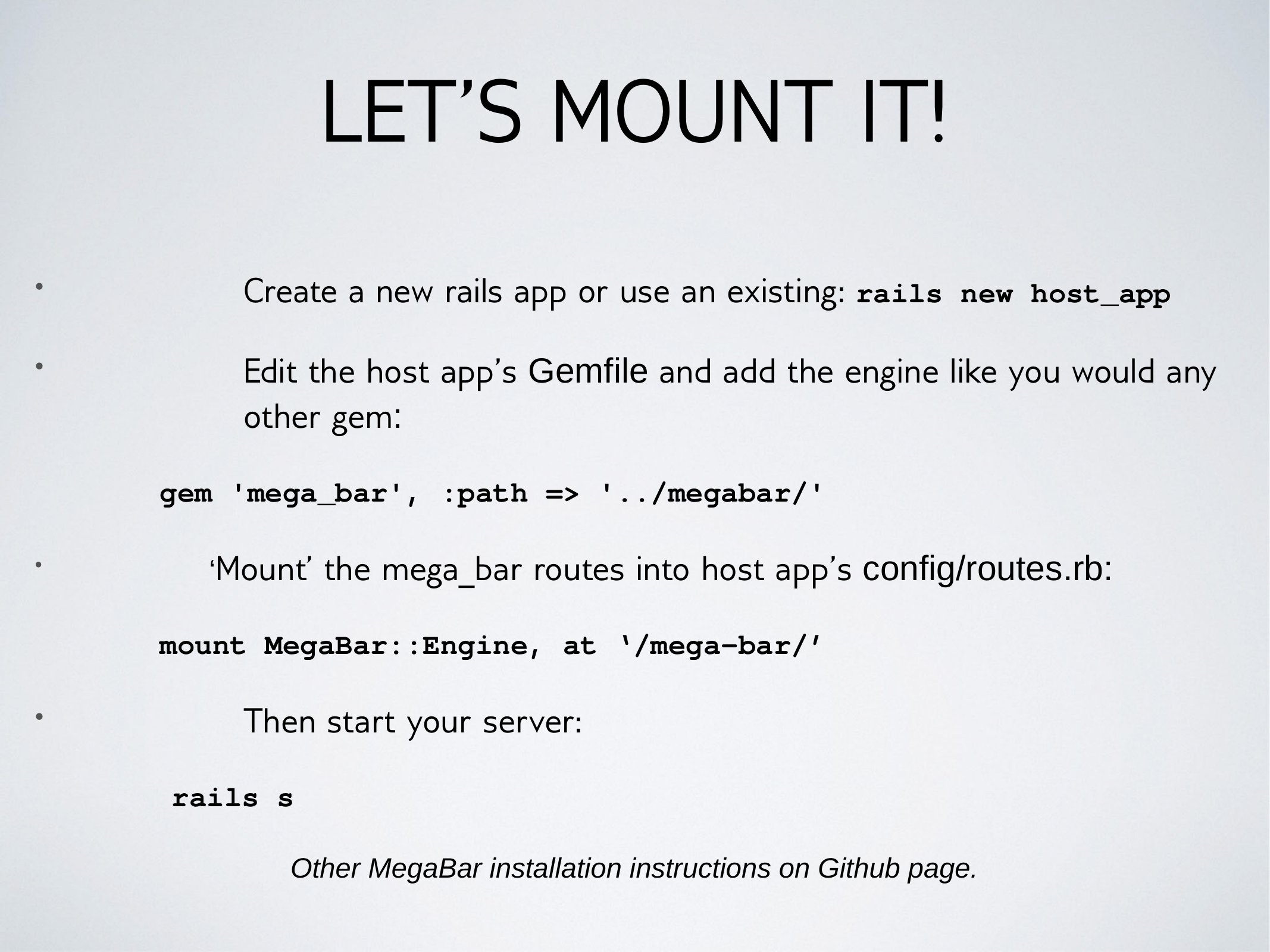

# LEt’s Mount it!
Create a new rails app or use an existing: rails new host_app
Edit the host app’s Gemfile and add the engine like you would any other gem:
            gem 'mega_bar', :path => '../megabar/'
‘Mount’ the mega_bar routes into host app’s config/routes.rb:
            mount MegaBar::Engine, at ‘/mega-bar/’
Then start your server:
             rails s
Other MegaBar installation instructions on Github page.